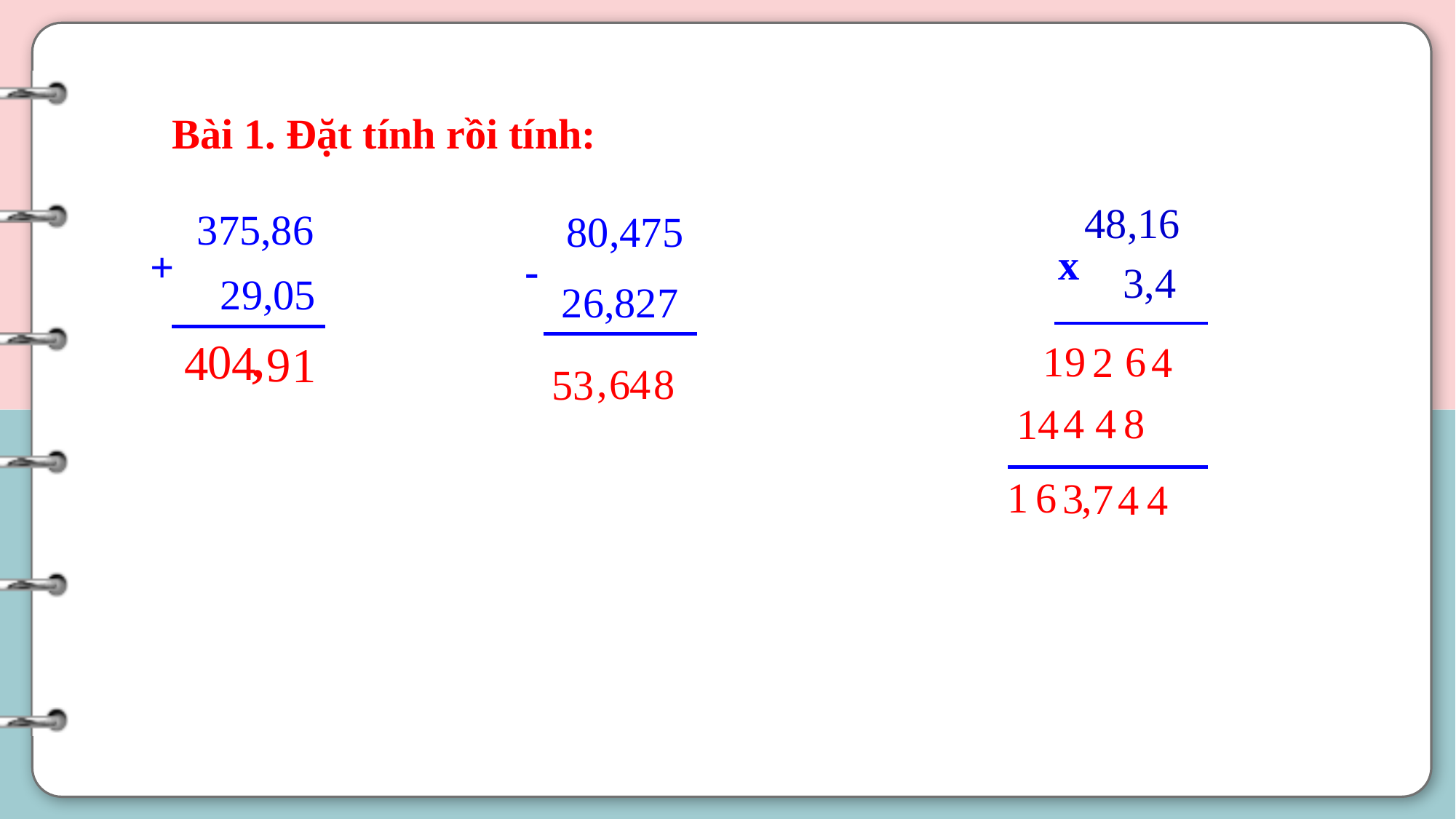

Bài 1. Đặt tính rồi tính:
48,16
375,86
80,475
x
+
-
3,4
29,05
26,827
,
0
4
4
9
6
1
19
4
2
,
6
4
8
5
3
4
4
8
14
1
6
,
3
7
4
4